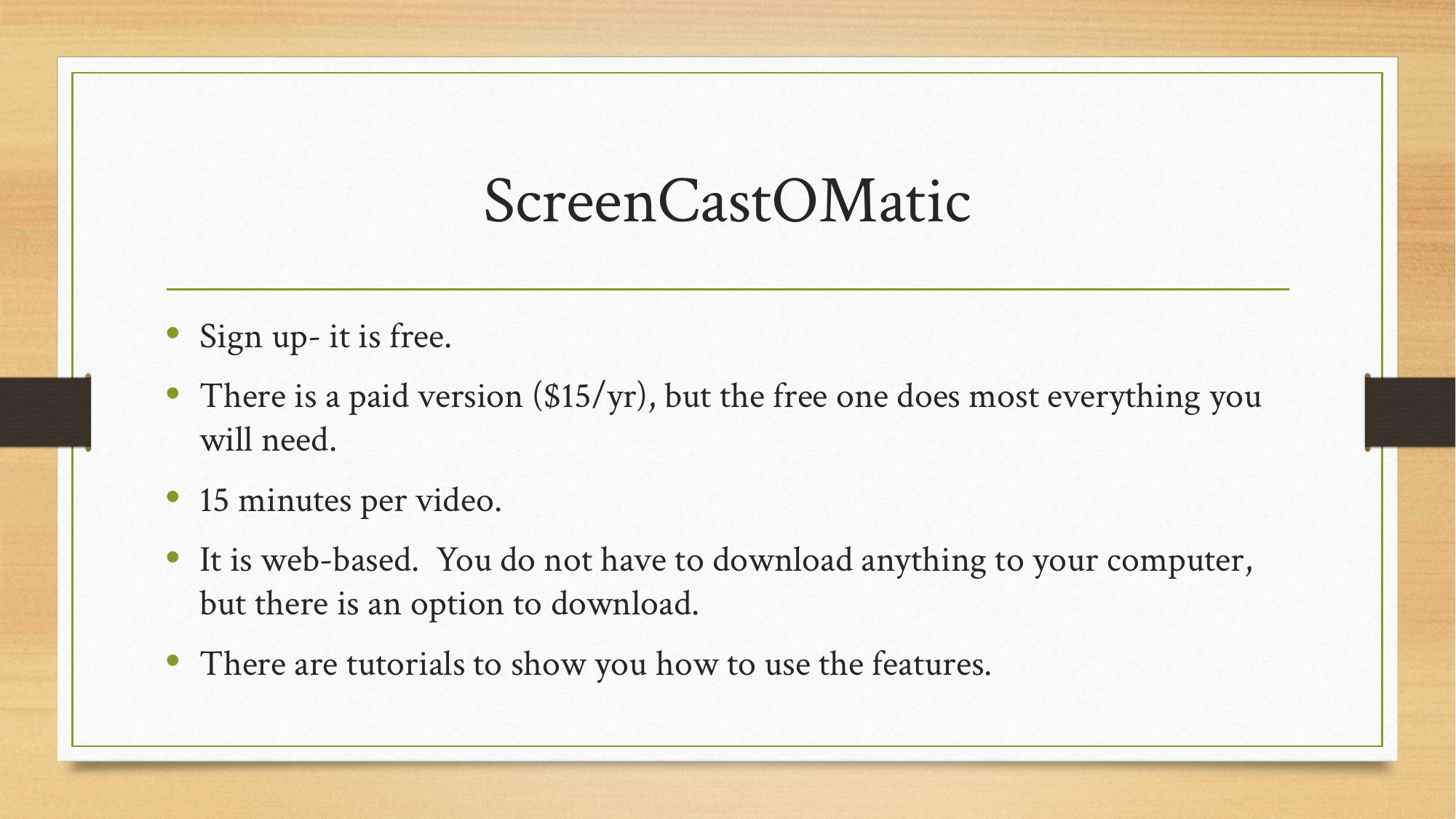

# ScreenCastOMatic
Sign up- it is free.
There is a paid version ($15/yr), but the free one does most everything you will need.
15 minutes per video.
It is web-based.  You do not have to download anything to your computer, but there is an option to download.
There are tutorials to show you how to use the features.